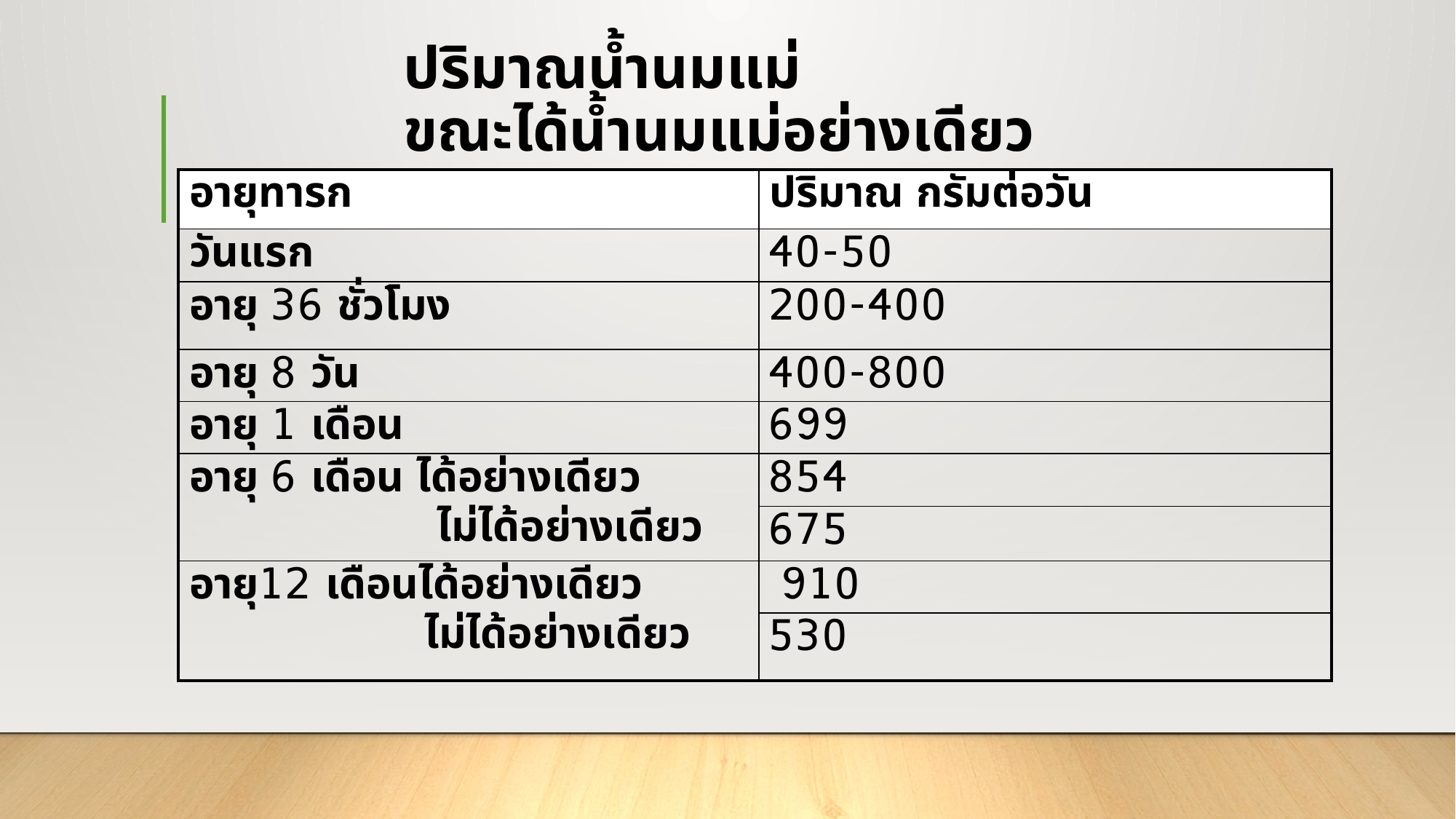

# ปริมาณน้ำนมแม่ ขณะได้น้ำนมแม่อย่างเดียว
| อายุทารก | ปริมาณ กรัมต่อวัน |
| --- | --- |
| วันแรก | 40-50 |
| อายุ 36 ชั่วโมง | 200-400 |
| อายุ 8 วัน | 400-800 |
| อายุ 1 เดือน | 699 |
| อายุ 6 เดือน ได้อย่างเดียว ไม่ได้อย่างเดียว | 854 |
|  | 675 |
| อายุ12 เดือนได้อย่างเดียว ไม่ได้อย่างเดียว | 910 |
|  | 530 |